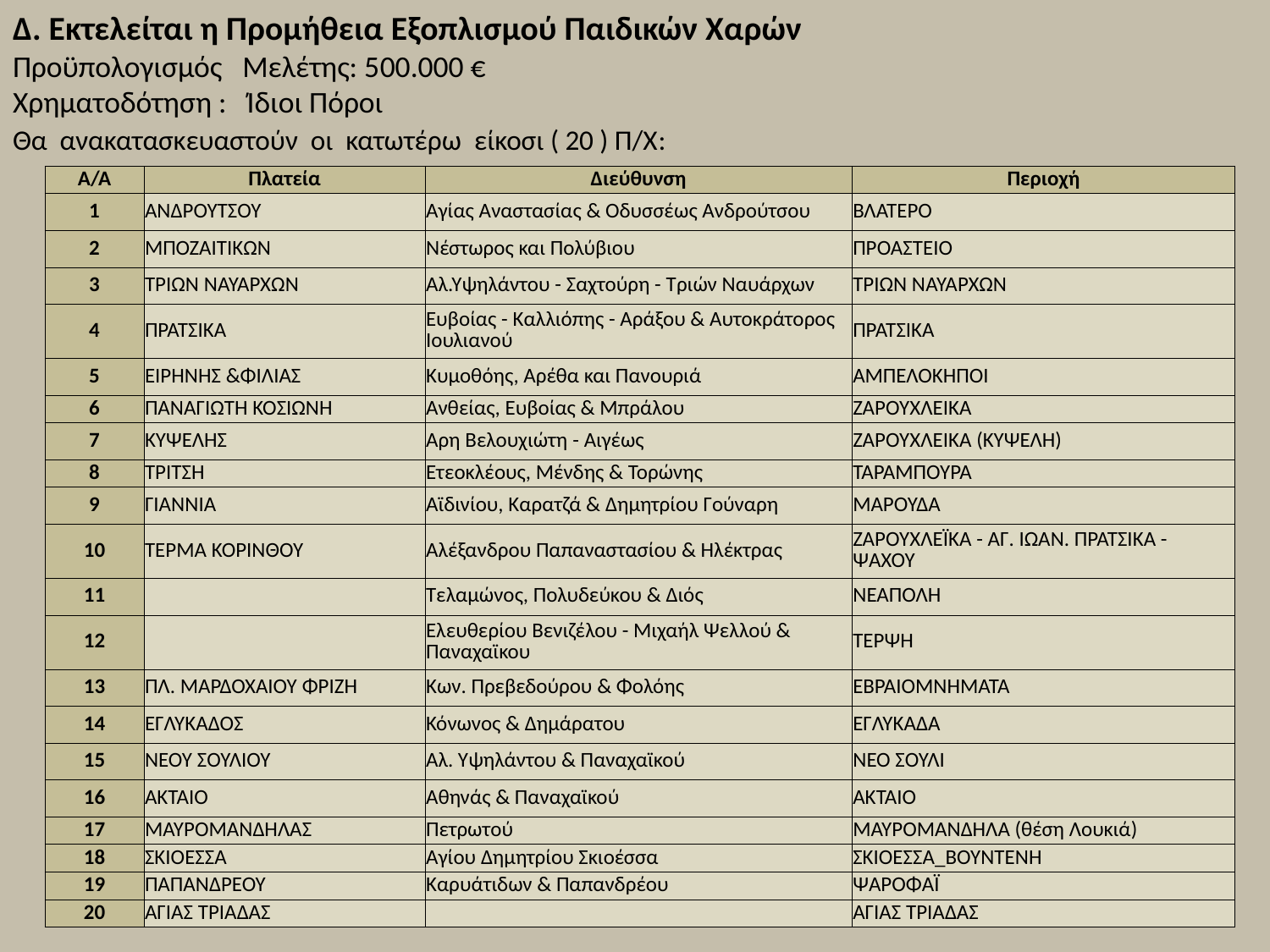

# Δ. Εκτελείται η Προμήθεια Εξοπλισμού Παιδικών Χαρών Προϋπολογισμός   Μελέτης: 500.000 € Χρηματοδότηση :   Ίδιοι Πόροι
Θα  ανακατασκευαστούν  οι  κατωτέρω  είκοσι ( 20 ) Π/Χ:

| Α/Α | Πλατεία | Διεύθυνση | Περιοχή |
| --- | --- | --- | --- |
| 1 | ΑΝΔΡΟΥΤΣΟΥ | Αγίας Αναστασίας & Οδυσσέως Ανδρούτσου | ΒΛΑΤΕΡΟ |
| 2 | ΜΠΟΖΑΙΤΙΚΩΝ | Νέστωρος και Πολύβιου | ΠΡΟΑΣΤΕΙΟ |
| 3 | ΤΡΙΩΝ ΝΑΥΑΡΧΩΝ | Αλ.Υψηλάντου - Σαχτούρη - Τριών Ναυάρχων | ΤΡΙΩΝ ΝΑΥΑΡΧΩΝ |
| 4 | ΠΡΑΤΣΙΚΑ | Ευβοίας - Καλλιόπης - Αράξου & Αυτοκράτορος Ιουλιανού | ΠΡΑΤΣΙΚΑ |
| 5 | ΕΙΡΗΝΗΣ &ΦΙΛΙΑΣ | Κυμοθόης, Αρέθα και Πανουριά | ΑΜΠΕΛΟΚΗΠΟΙ |
| 6 | ΠΑΝΑΓΙΩΤΗ ΚΟΣΙΩΝΗ | Ανθείας, Ευβοίας & Μπράλου | ΖΑΡΟΥΧΛΕΙΚΑ |
| 7 | ΚΥΨΕΛΗΣ | Αρη Βελουχιώτη - Αιγέως | ΖΑΡΟΥΧΛΕΙΚΑ (ΚΥΨΕΛΗ) |
| 8 | ΤΡΙΤΣΗ | Ετεοκλέους, Μένδης & Τορώνης | ΤΑΡΑΜΠΟΥΡΑ |
| 9 | ΓΙΑΝΝΙΑ | Αϊδινίου, Καρατζά & Δημητρίου Γούναρη | ΜΑΡΟΥΔΑ |
| 10 | ΤΕΡΜΑ ΚΟΡΙΝΘΟΥ | Αλέξανδρου Παπαναστασίου & Ηλέκτρας | ΖΑΡΟΥΧΛΕΪΚΑ - ΑΓ. ΙΩΑΝ. ΠΡΑΤΣΙΚΑ - ΨΑΧΟΥ |
| 11 |  | Τελαμώνος, Πολυδεύκου & Διός | ΝΕΑΠΟΛΗ |
| 12 |  | Ελευθερίου Βενιζέλου - Μιχαήλ Ψελλού & Παναχαϊκου | ΤΕΡΨΗ |
| 13 | ΠΛ. ΜΑΡΔΟΧΑΙΟΥ ΦΡΙΖΗ | Κων. Πρεβεδούρου & Φολόης | ΕΒΡΑΙΟΜΝΗΜΑΤΑ |
| 14 | ΕΓΛΥΚΑΔΟΣ | Κόνωνος & Δημάρατου | ΕΓΛΥΚΑΔΑ |
| 15 | ΝΕΟΥ ΣΟΥΛΙΟΥ | Αλ. Υψηλάντου & Παναχαϊκού | ΝΕΟ ΣΟΥΛΙ |
| 16 | AKTAIO | Αθηνάς & Παναχαϊκού | ΑΚΤΑΙΟ |
| 17 | ΜΑΥΡΟΜΑΝΔΗΛΑΣ | Πετρωτού | ΜΑΥΡΟΜΑΝΔΗΛΑ (θέση Λουκιά) |
| 18 | ΣΚΙΟΕΣΣΑ | Αγίου Δημητρίου Σκιοέσσα | ΣΚΙΟΕΣΣΑ\_ΒΟΥΝΤΕΝΗ |
| 19 | ΠΑΠΑΝΔΡΕΟΥ | Καρυάτιδων & Παπανδρέου | ΨΑΡΟΦΑΪ |
| 20 | ΑΓΙΑΣ ΤΡΙΑΔΑΣ |  | ΑΓΙΑΣ ΤΡΙΑΔΑΣ |
|  |  |  |  |
|  |  |  |  |
|  |  |  |  |